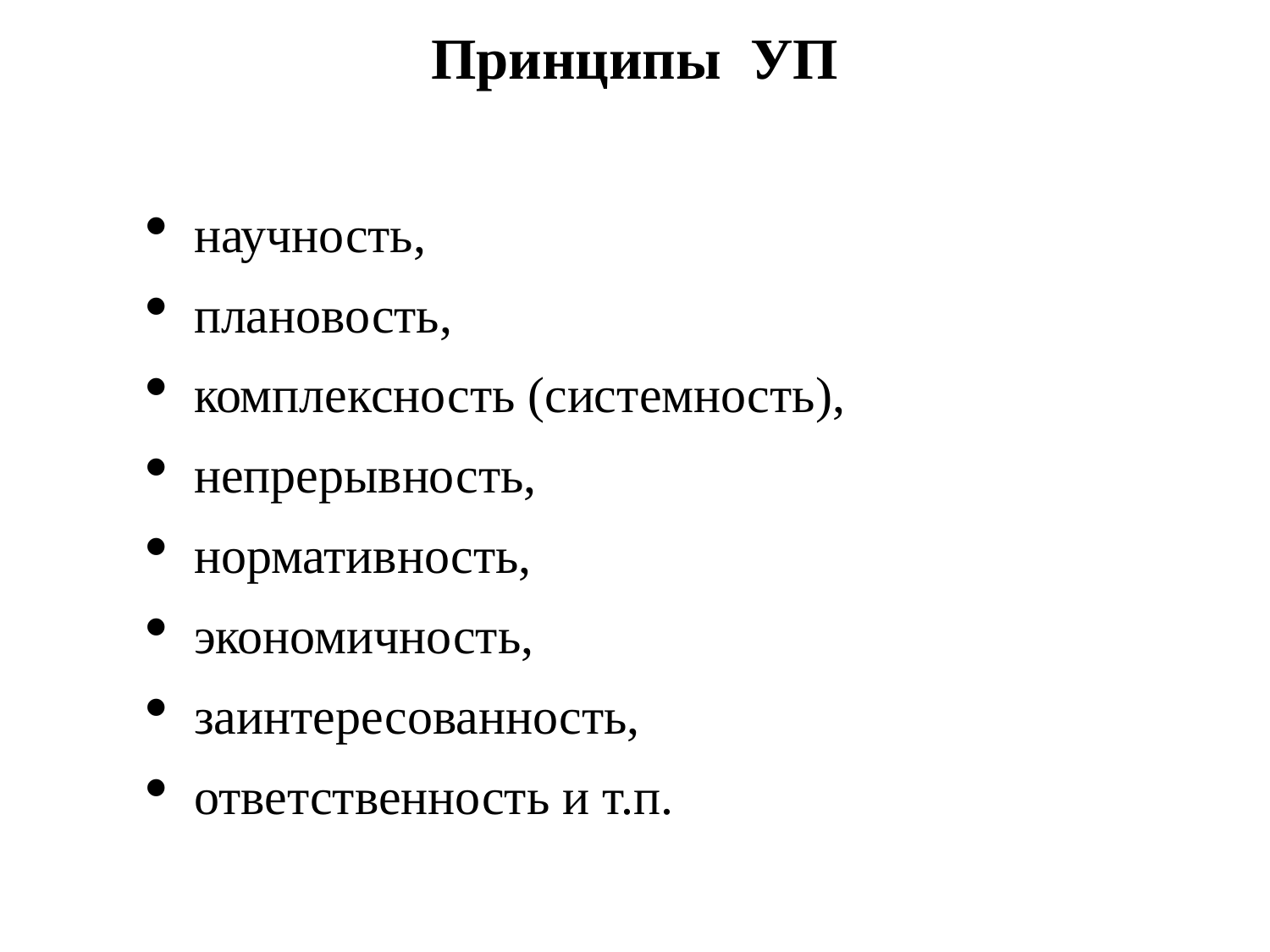

# Принципы  УП
научность,
плановость,
комплексность (системность),
непрерывность,
нормативность,
экономичность,
заинтересованность,
ответственность и т.п.